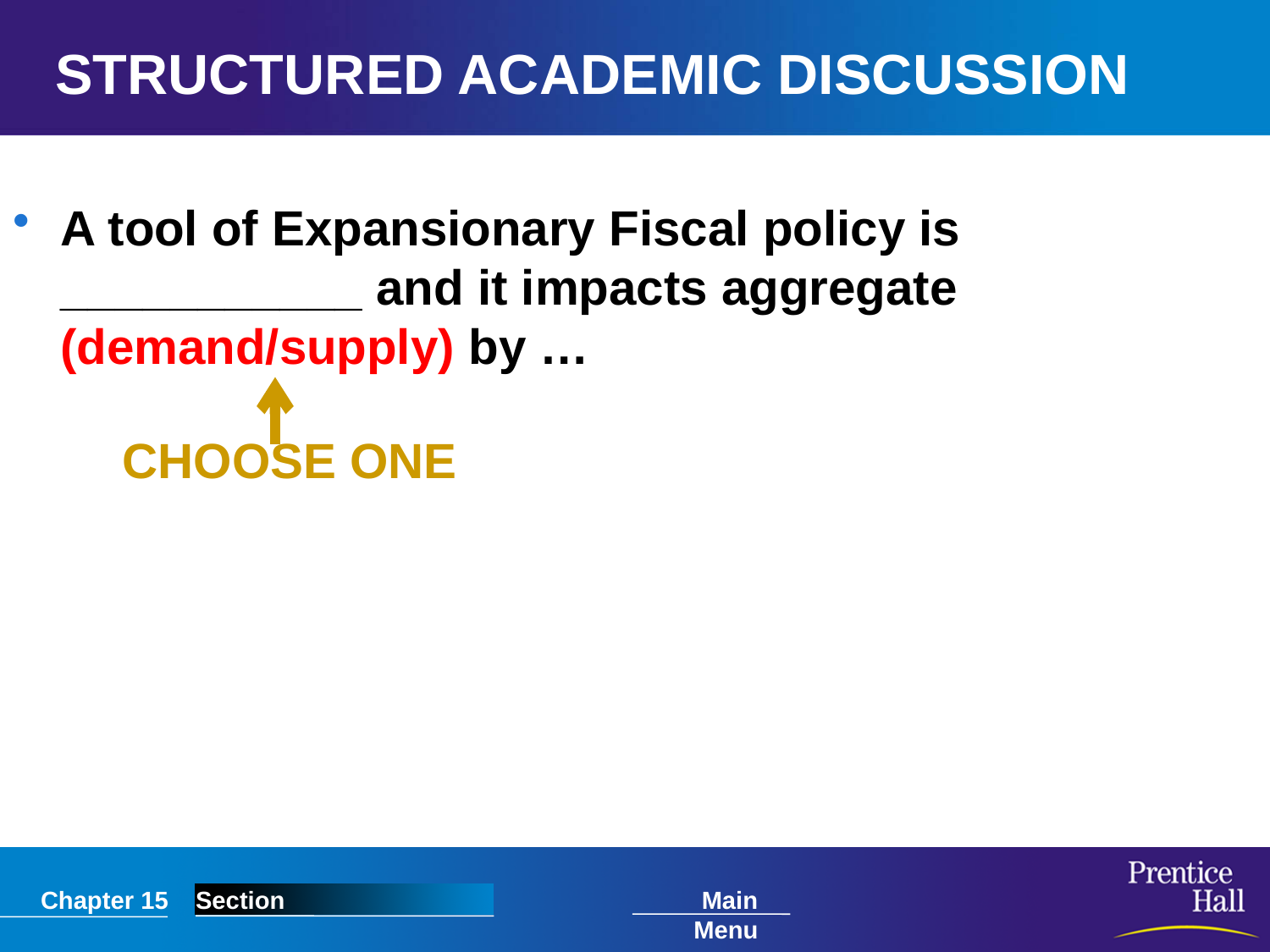

# STRUCTURED ACADEMIC DISCUSSION
A tool of Expansionary Fiscal policy is ___________ and it impacts aggregate (demand/supply) by …

        CHOOSE ONE